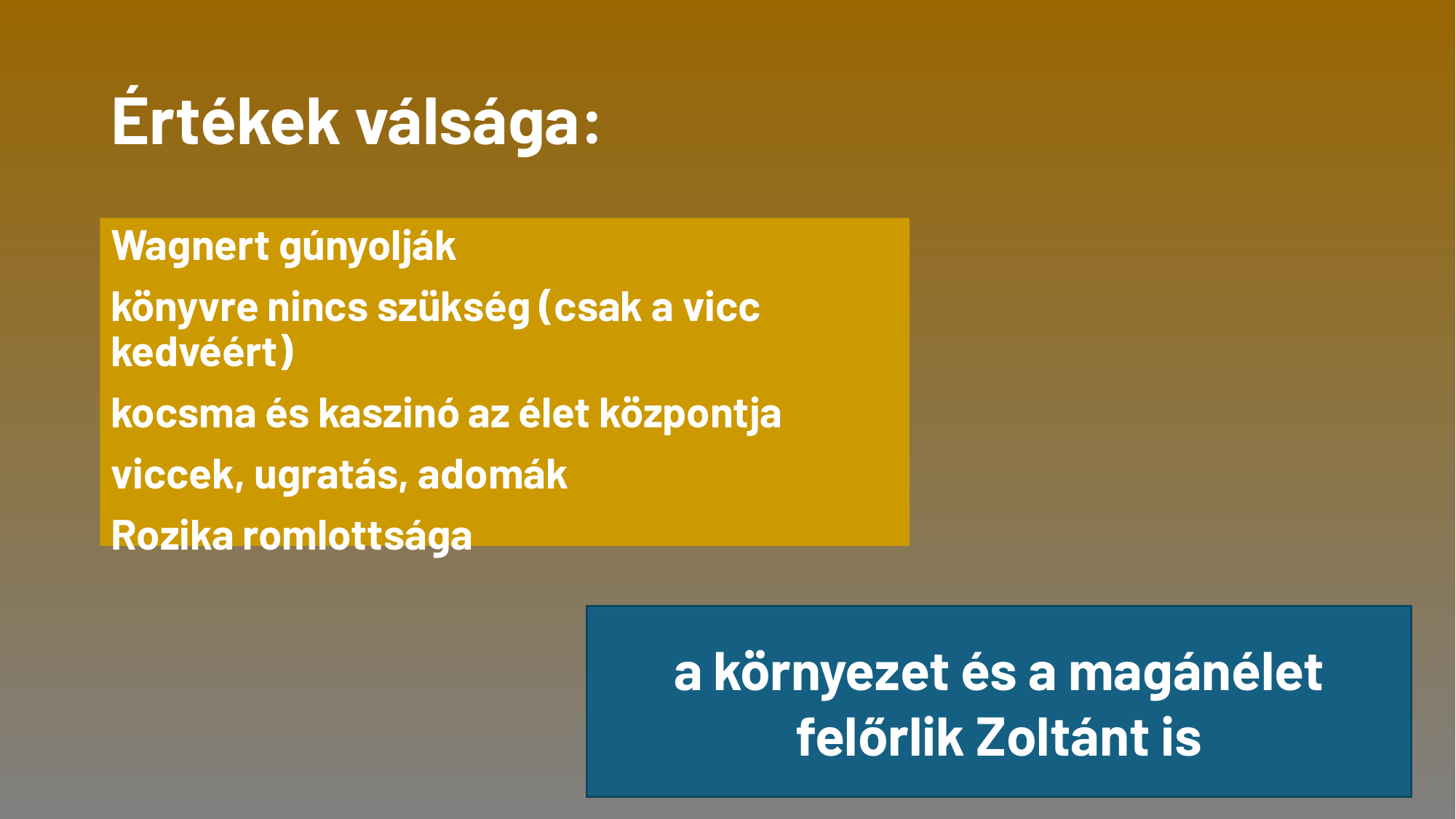

# Értékek válsága:
Wagnert gúnyolják
könyvre nincs szükség (csak a vicc kedvéért)
kocsma és kaszinó az élet központja
viccek, ugratás, adomák
Rozika romlottsága

 a környezet és a magánélet
felőrlik Zoltánt is